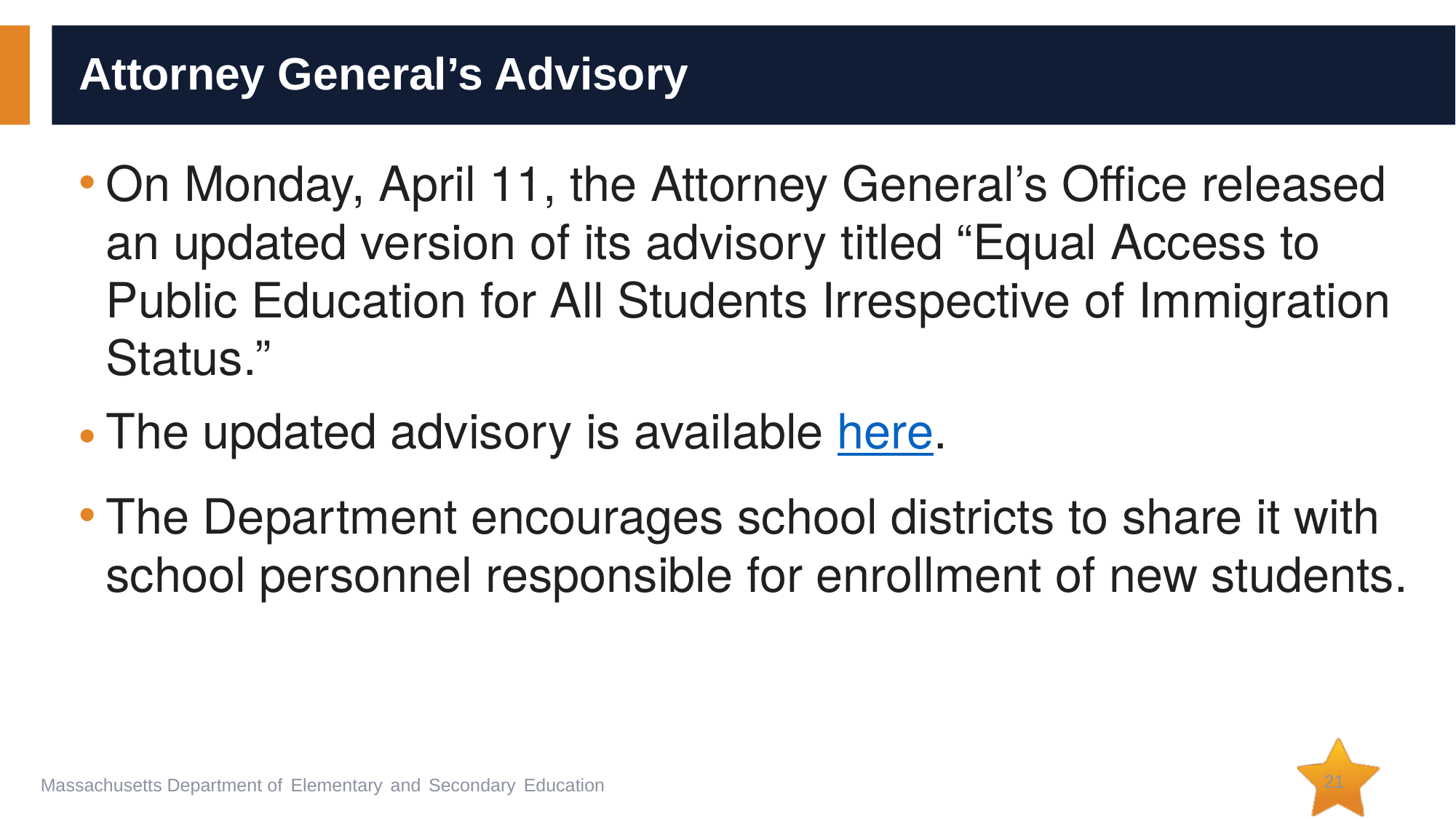

# Attorney General’s Advisory
On Monday, April 11, the Attorney General’s Office released an updated version of its advisory titled “Equal Access to Public Education for All Students Irrespective of Immigration Status.”
The updated advisory is available here.
The Department encourages school districts to share it with school personnel responsible for enrollment of new students.
21